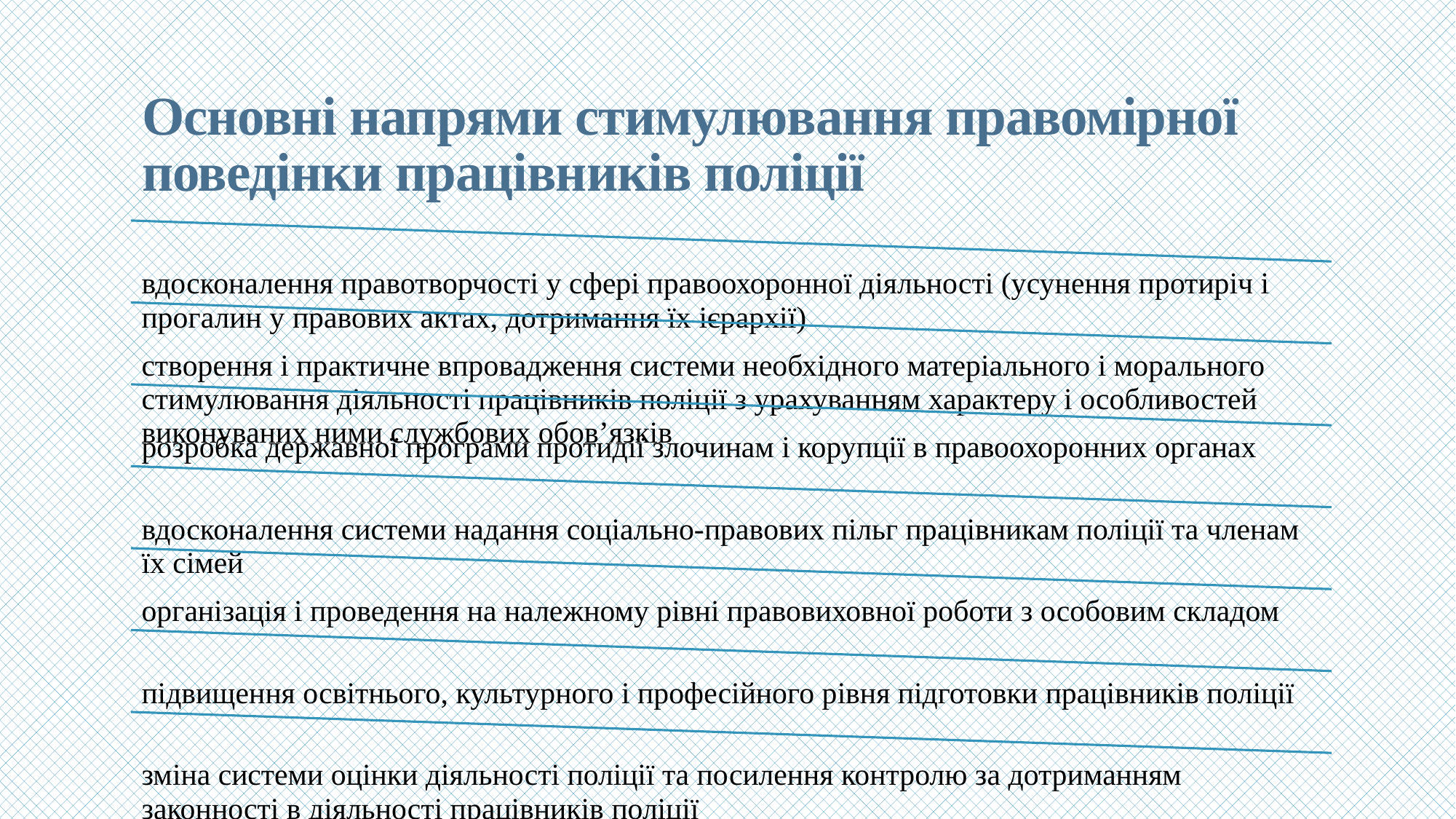

# Основні напрями стимулювання правомірної поведінки працівників поліції
вдосконалення правотворчості у сфері правоохоронної діяльності (усунення протиріч і прогалин у правових актах, дотримання їх ієрархії)
створення і практичне впровадження системи необхідного матеріального і морального стимулювання діяльності працівників поліції з урахуванням характеру і особливостей виконуваних ними службових обов’язків
розробка державної програми протидії злочинам і корупції в правоохоронних органах
вдосконалення системи надання соціально-правових пільг працівникам поліції та членам їх сімей
організація і проведення на належному рівні правовиховної роботи з особовим складом
підвищення освітнього, культурного і професійного рівня підготовки працівників поліції